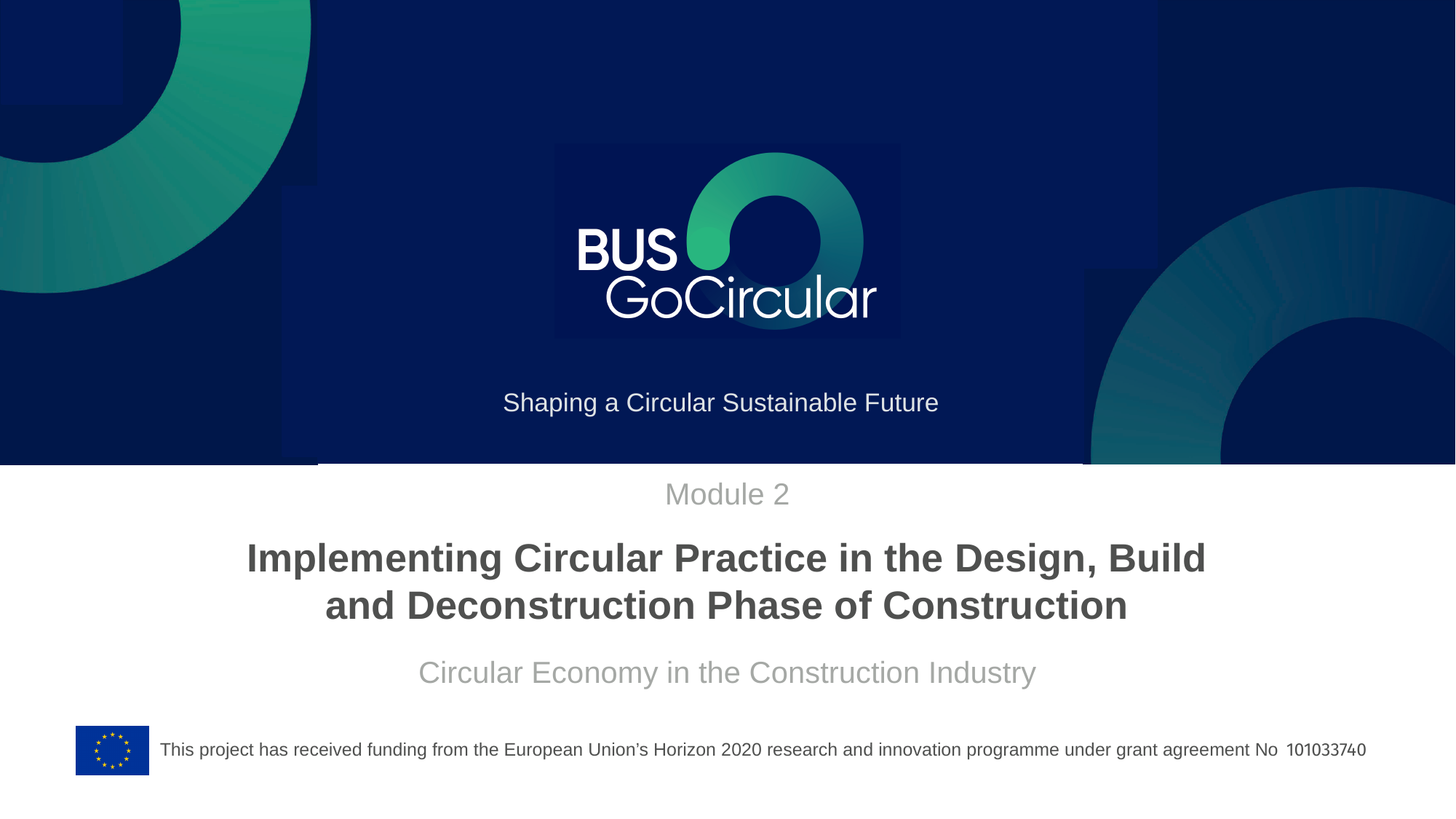

Module 2
# Implementing Circular Practice in the Design, Build and Deconstruction Phase of Construction
Circular Economy in the Construction Industry